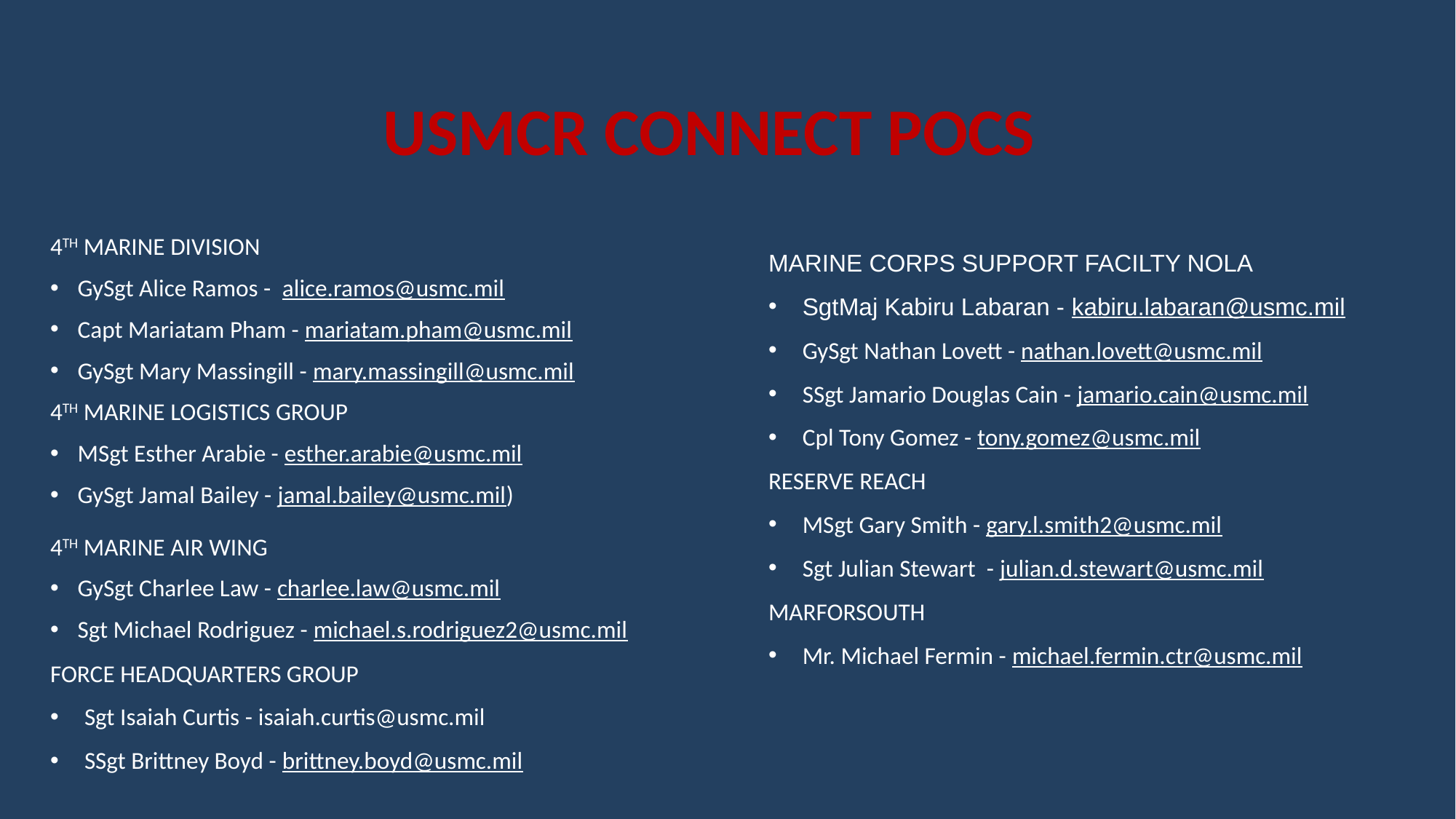

USMCR CONNECT POCS

4TH MARINE DIVISION
GySgt Alice Ramos -  alice.ramos@usmc.mil
Capt Mariatam Pham - mariatam.pham@usmc.mil
GySgt Mary Massingill - mary.massingill@usmc.mil
4TH MARINE LOGISTICS GROUP
MSgt Esther Arabie - esther.arabie@usmc.mil
GySgt Jamal Bailey - jamal.bailey@usmc.mil)

4TH MARINE AIR WING
GySgt Charlee Law - charlee.law@usmc.mil
Sgt Michael Rodriguez - michael.s.rodriguez2@usmc.mil
FORCE HEADQUARTERS GROUP
Sgt Isaiah Curtis - isaiah.curtis@usmc.mil
SSgt Brittney Boyd - brittney.boyd@usmc.mil

MARINE CORPS SUPPORT FACILTY NOLA
SgtMaj Kabiru Labaran - kabiru.labaran@usmc.mil
GySgt Nathan Lovett - nathan.lovett@usmc.mil
SSgt Jamario Douglas Cain - jamario.cain@usmc.mil
Cpl Tony Gomez - tony.gomez@usmc.mil
RESERVE REACH
MSgt Gary Smith - gary.l.smith2@usmc.mil
Sgt Julian Stewart  - julian.d.stewart@usmc.mil
MARFORSOUTH
Mr. Michael Fermin - michael.fermin.ctr@usmc.mil